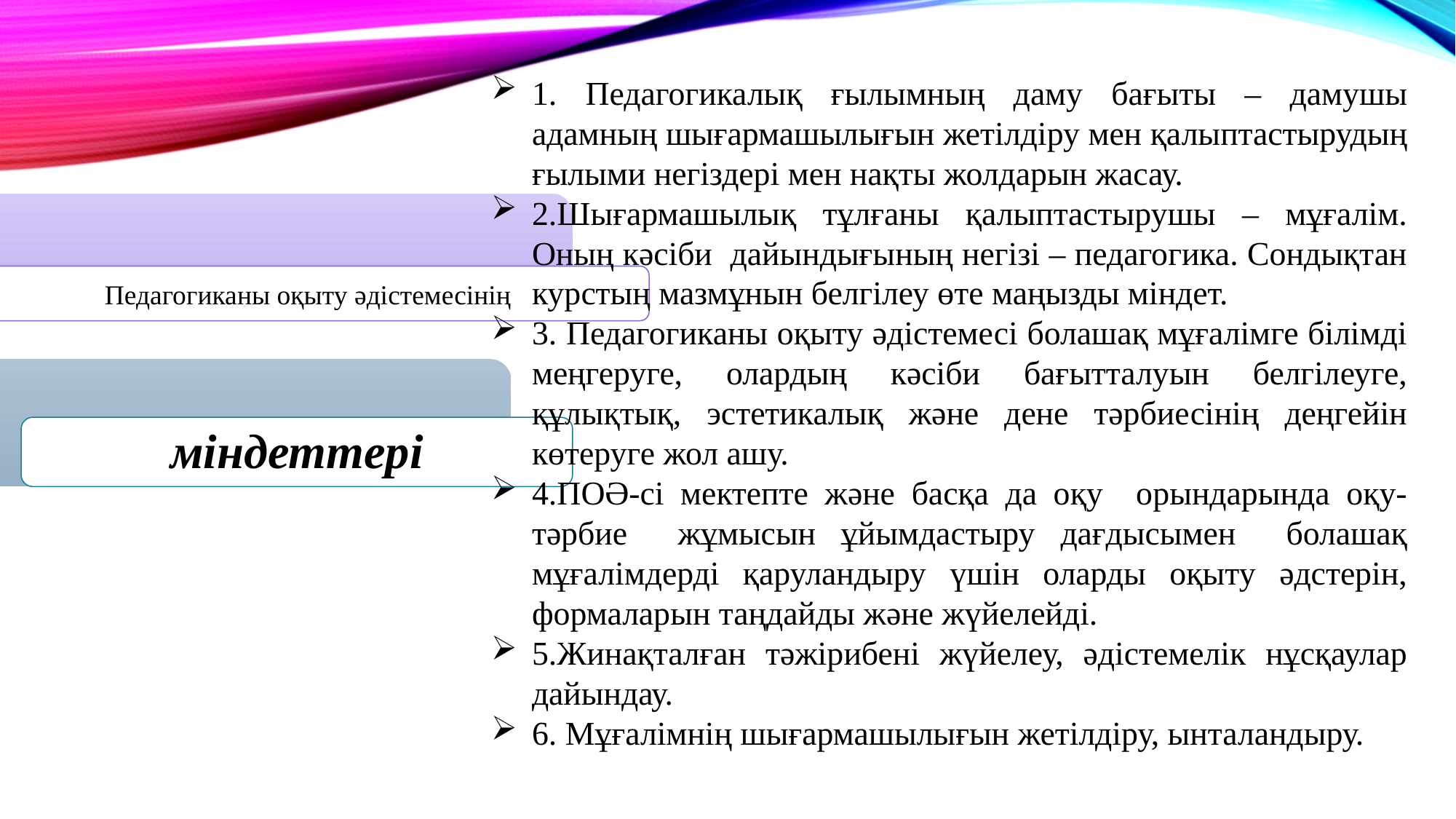

1. Педагогикалық ғылымның даму бағыты – дамушы адамның шығармашылығын жетілдіру мен қалыптастырудың ғылыми негіздері мен нақты жолдарын жасау.
2.Шығармашылық тұлғаны қалыптастырушы – мұғалім. Оның кәсіби  дайындығының негізі – педагогика. Сондықтан курстың мазмұнын белгілеу өте маңызды міндет.
3. Педагогиканы оқыту әдістемесі болашақ мұғалімге білімді меңгеруге, олардың кәсіби бағытталуын белгілеуге, құлықтық, эстетикалық және дене тәрбиесінің деңгейін көтеруге жол ашу.
4.ПОӘ-сі мектепте және басқа да оқу  орындарында оқу-тәрбие  жұмысын ұйымдастыру дағдысымен  болашақ мұғалімдерді қаруландыру үшін оларды оқыту әдстерін, формаларын таңдайды және жүйелейді.
5.Жинақталған тәжірибені жүйелеу, әдістемелік нұсқаулар дайындау.
6. Мұғалімнің шығармашылығын жетілдіру, ынталандыру.
 Педагогиканы оқыту әдістемесінің
міндеттері